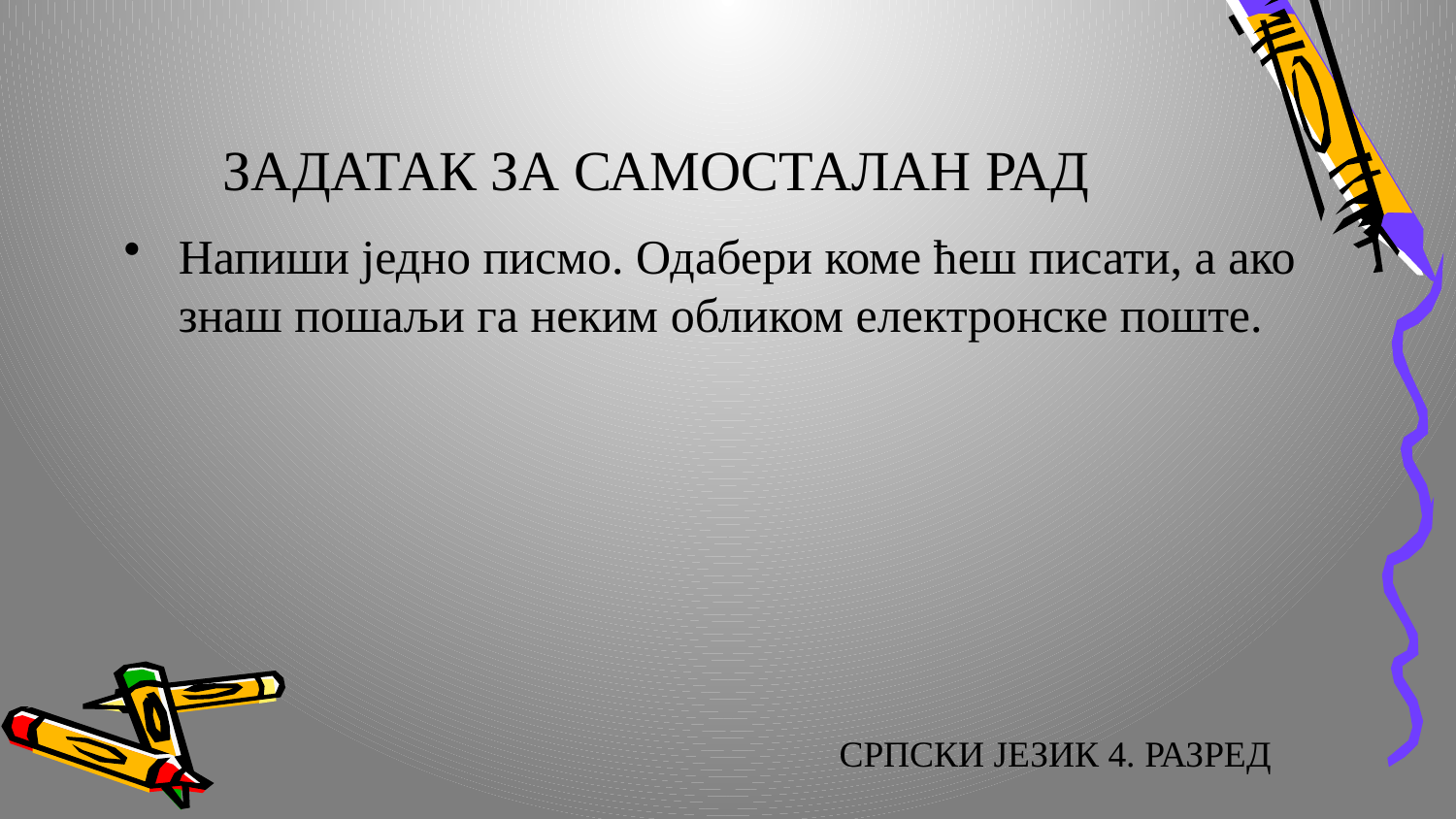

# ЗАДАТАК ЗА САМОСТАЛАН РАД
Напиши једно писмо. Одабери коме ћеш писати, а ако знаш пошаљи га неким обликом електронске поште.
СРПСКИ ЈЕЗИК 4. РАЗРЕД